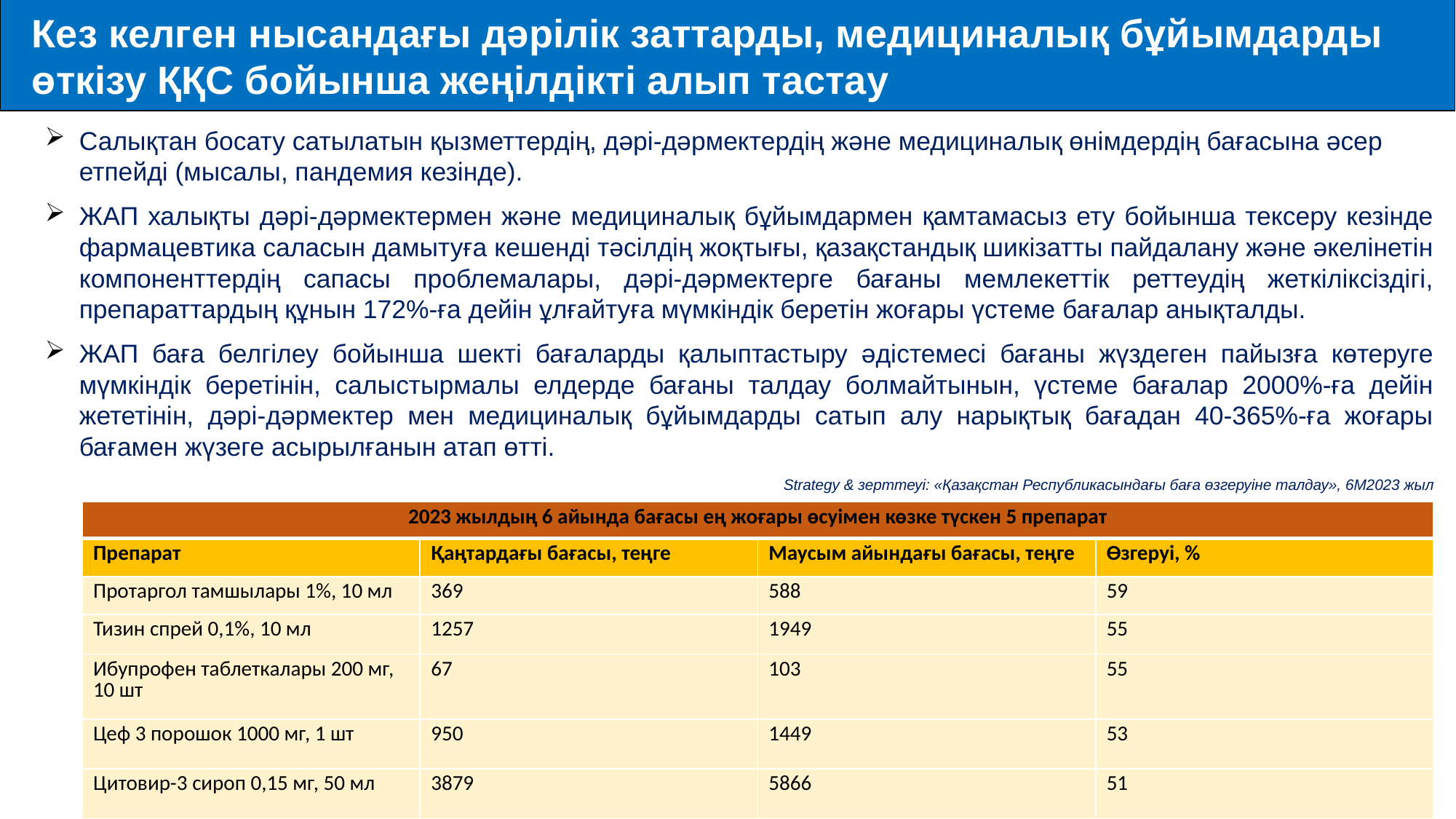

Кез келген нысандағы дәрілік заттарды, медициналық бұйымдарды өткізу ҚҚС бойынша жеңілдікті алып тастау
Салықтан босату сатылатын қызметтердің, дәрі-дәрмектердің және медициналық өнімдердің бағасына әсер етпейді (мысалы, пандемия кезінде).
ЖАП халықты дәрі-дәрмектермен және медициналық бұйымдармен қамтамасыз ету бойынша тексеру кезінде фармацевтика саласын дамытуға кешенді тәсілдің жоқтығы, қазақстандық шикізатты пайдалану және әкелінетін компоненттердің сапасы проблемалары, дәрі-дәрмектерге бағаны мемлекеттік реттеудің жеткіліксіздігі, препараттардың құнын 172%-ға дейін ұлғайтуға мүмкіндік беретін жоғары үстеме бағалар анықталды.
ЖАП баға белгілеу бойынша шекті бағаларды қалыптастыру әдістемесі бағаны жүздеген пайызға көтеруге мүмкіндік беретінін, салыстырмалы елдерде бағаны талдау болмайтынын, үстеме бағалар 2000%-ға дейін жететінін, дәрі-дәрмектер мен медициналық бұйымдарды сатып алу нарықтық бағадан 40-365%-ға жоғары бағамен жүзеге асырылғанын атап өтті.
Strategy & зерттеуі: «Қазақстан Республикасындағы баға өзгеруіне талдау», 6М2023 жыл

| 2023 жылдың 6 айында бағасы ең жоғары өсуімен көзке түскен 5 препарат |  |  |  |
| --- | --- | --- | --- |
| Препарат | Қаңтардағы бағасы, теңге | Маусым айындағы бағасы, теңге | Өзгеруі, % |
| Протаргол тамшылары 1%, 10 мл | 369 | 588 | 59 |
| Тизин спрей 0,1%, 10 мл | 1257 | 1949 | 55 |
| Ибупрофен таблеткалары 200 мг, 10 шт | 67 | 103 | 55 |
| Цеф 3 порошок 1000 мг, 1 шт | 950 | 1449 | 53 |
| Цитовир-3 сироп 0,15 мг, 50 мл | 3879 | 5866 | 51 |
9